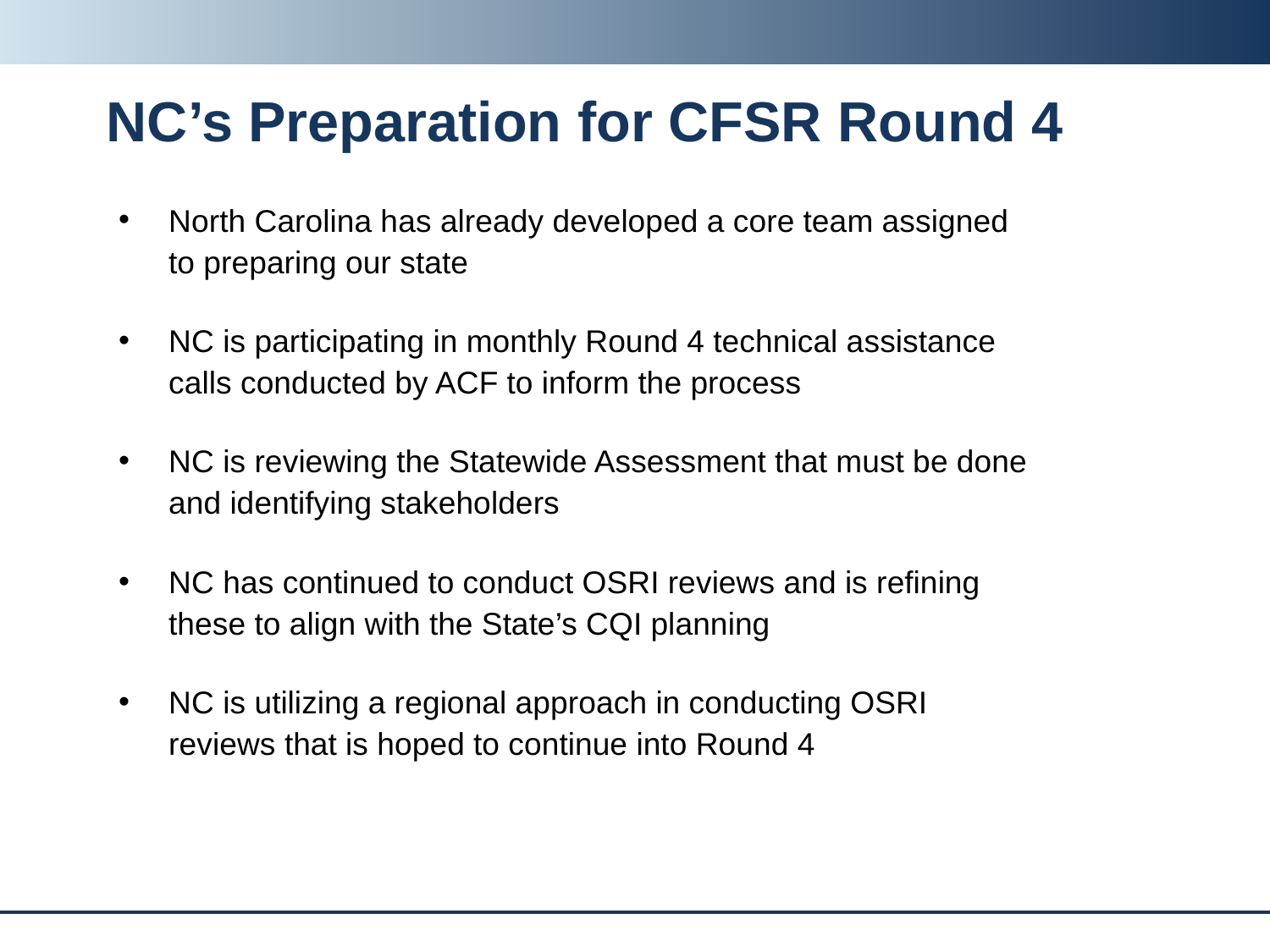

# NC’s Preparation for CFSR Round 4
North Carolina has already developed a core team assigned to preparing our state
NC is participating in monthly Round 4 technical assistance calls conducted by ACF to inform the process
NC is reviewing the Statewide Assessment that must be done and identifying stakeholders
NC has continued to conduct OSRI reviews and is refining these to align with the State’s CQI planning
NC is utilizing a regional approach in conducting OSRI reviews that is hoped to continue into Round 4